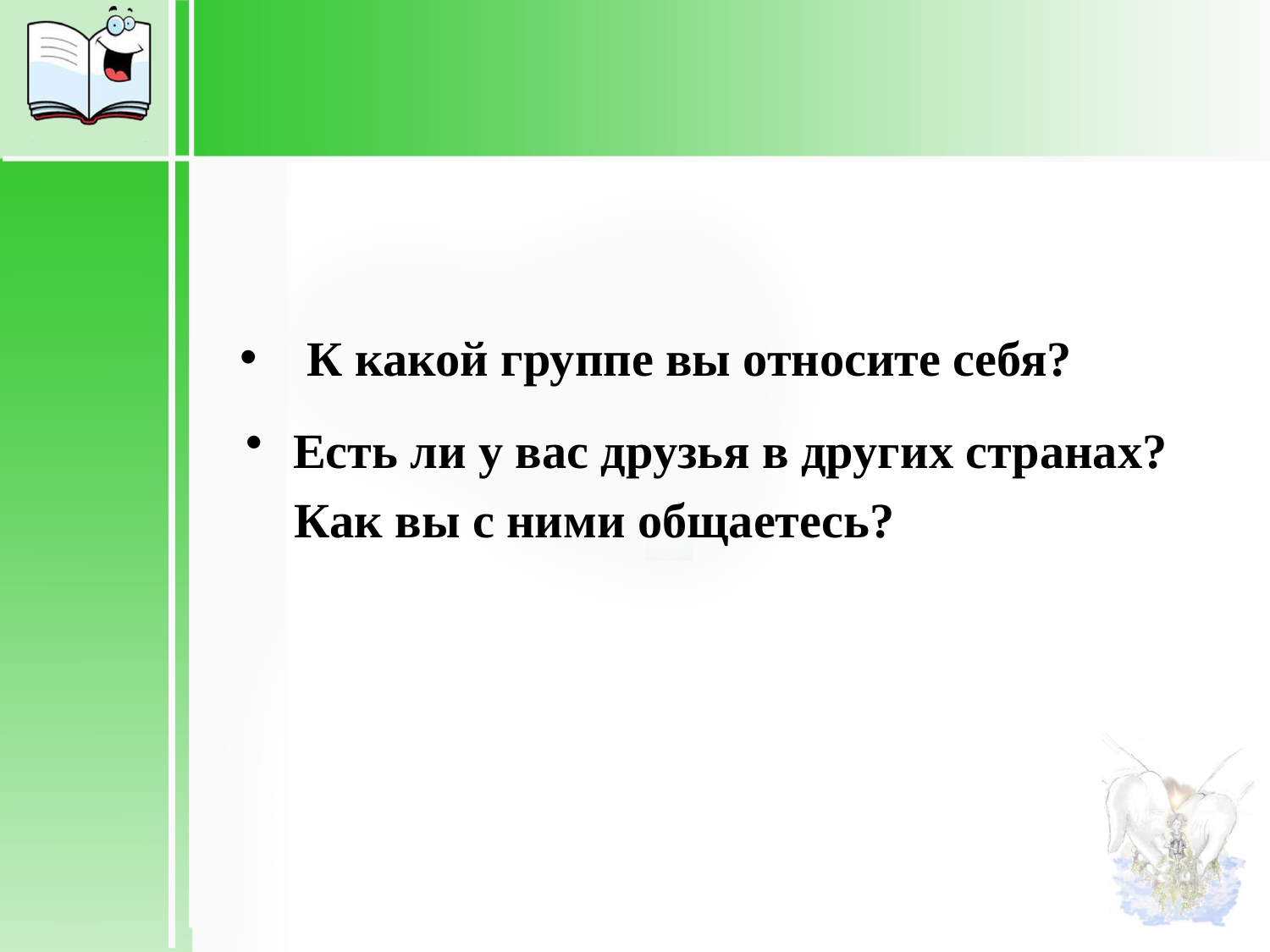

# К какой группе вы относите себя?
Есть ли у вас друзья в других странах?
    Как вы с ними общаетесь?